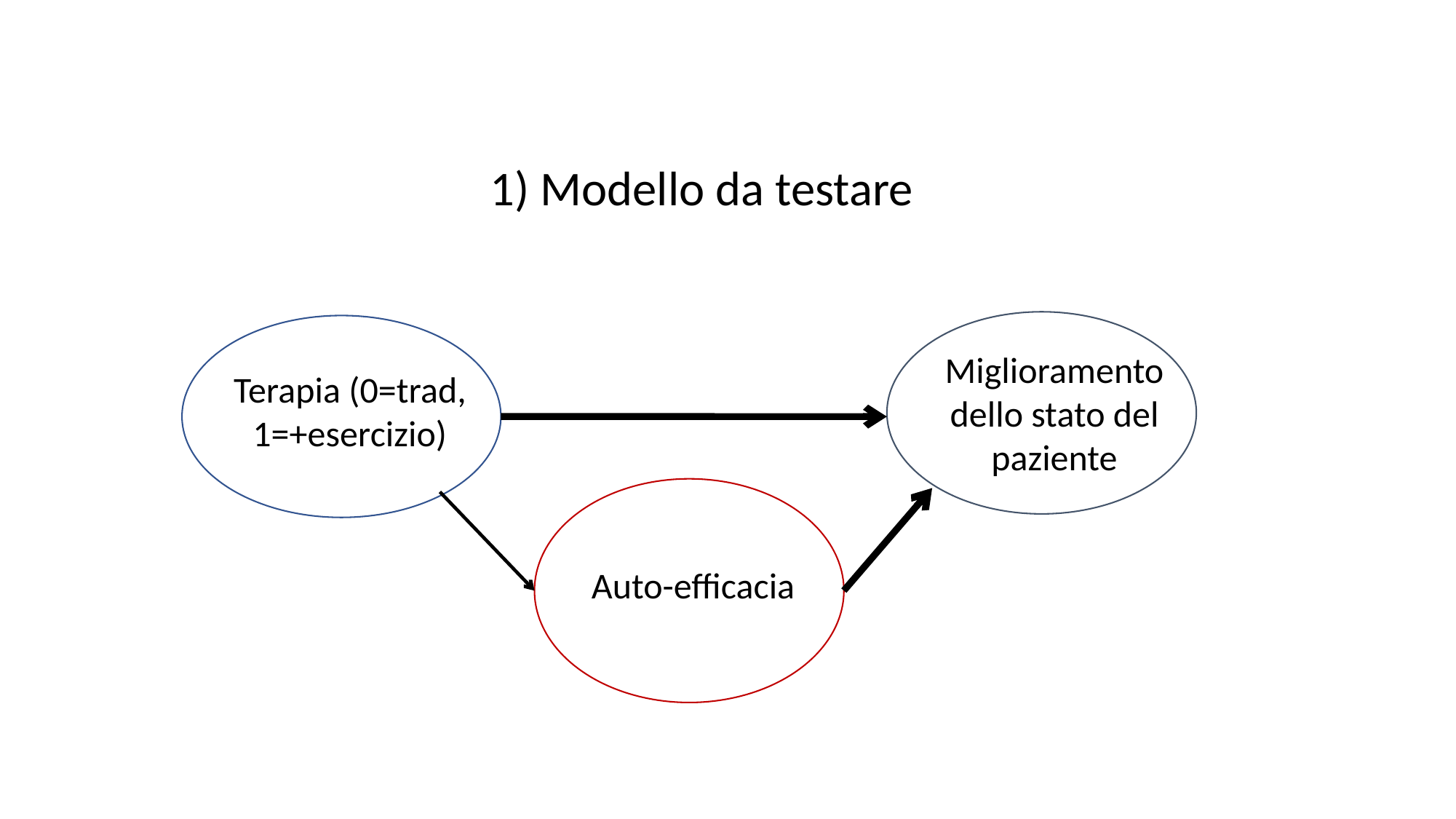

1) Modello da testare

Miglioramento dello stato del paziente
Terapia (0=trad, 1=+esercizio)

Auto-efficacia